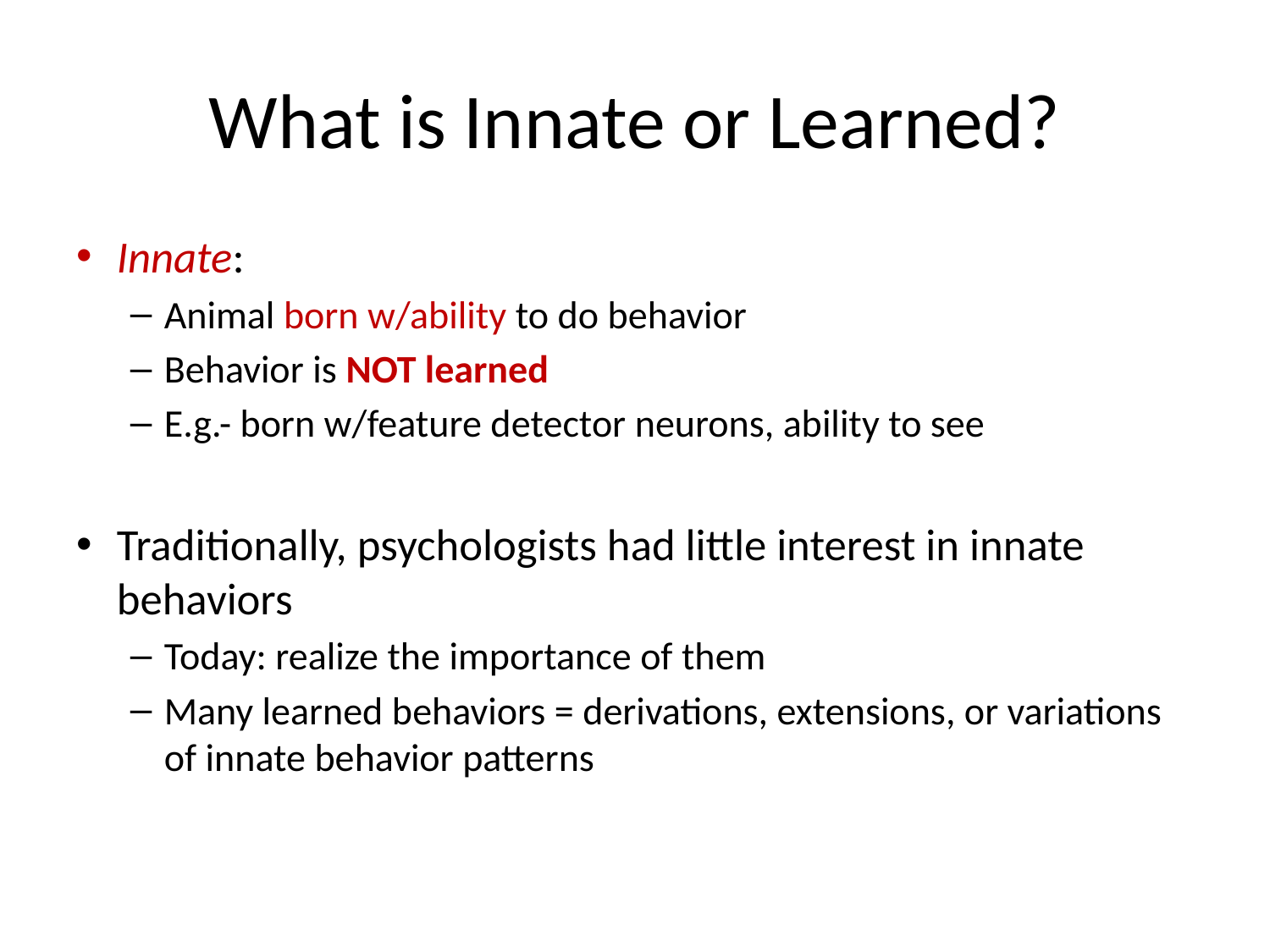

# What is Innate or Learned?
Innate:
Animal born w/ability to do behavior
Behavior is NOT learned
E.g.- born w/feature detector neurons, ability to see

Traditionally, psychologists had little interest in innate behaviors
Today: realize the importance of them
Many learned behaviors = derivations, extensions, or variations of innate behavior patterns